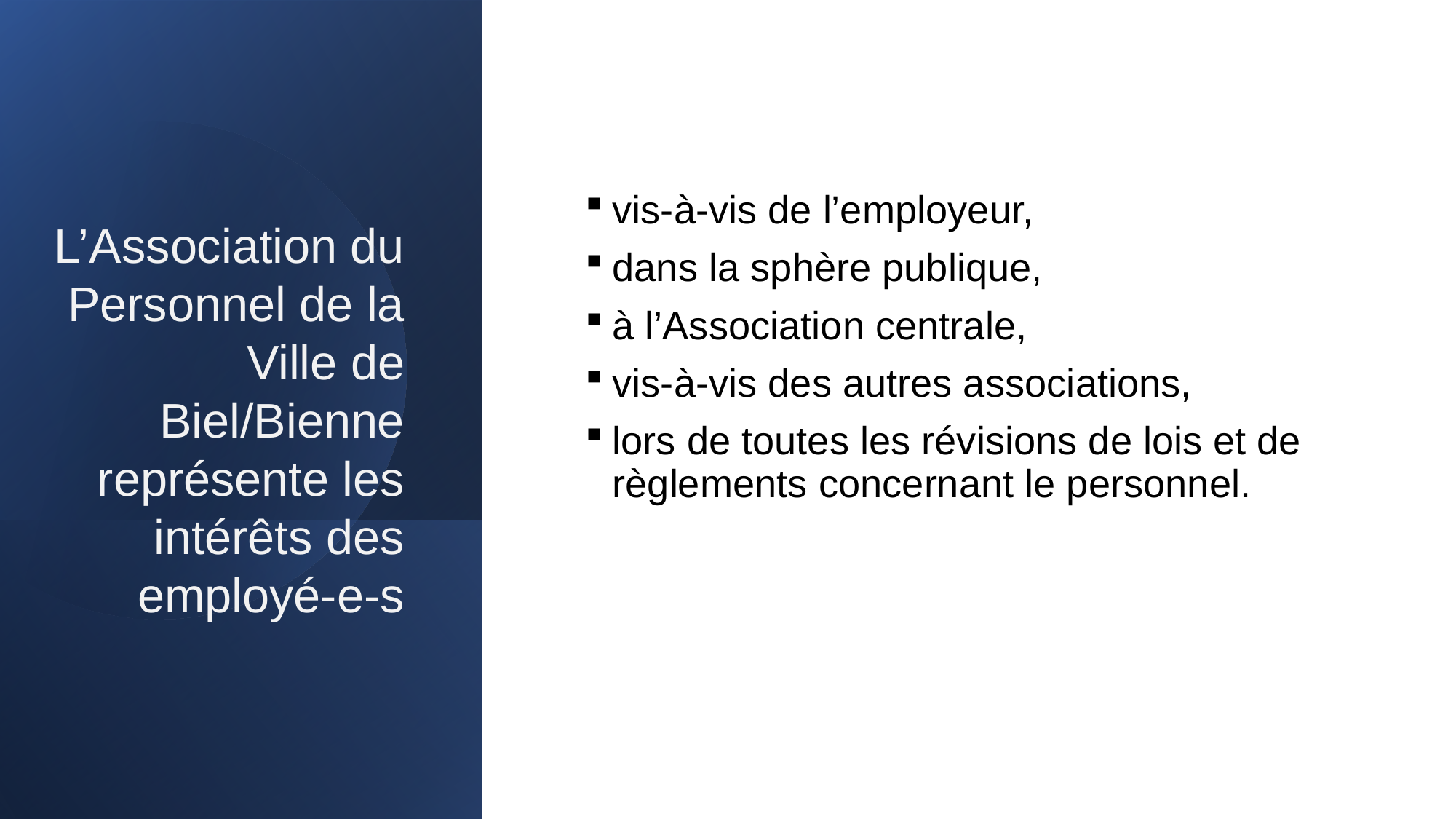

vis-à-vis de l’employeur,
dans la sphère publique,
à l’Association centrale,
vis-à-vis des autres associations,
lors de toutes les révisions de lois et de règlements concernant le personnel.

L’Association du Personnel de la Ville de Biel/Bienne représente les intérêts des employé-e-s